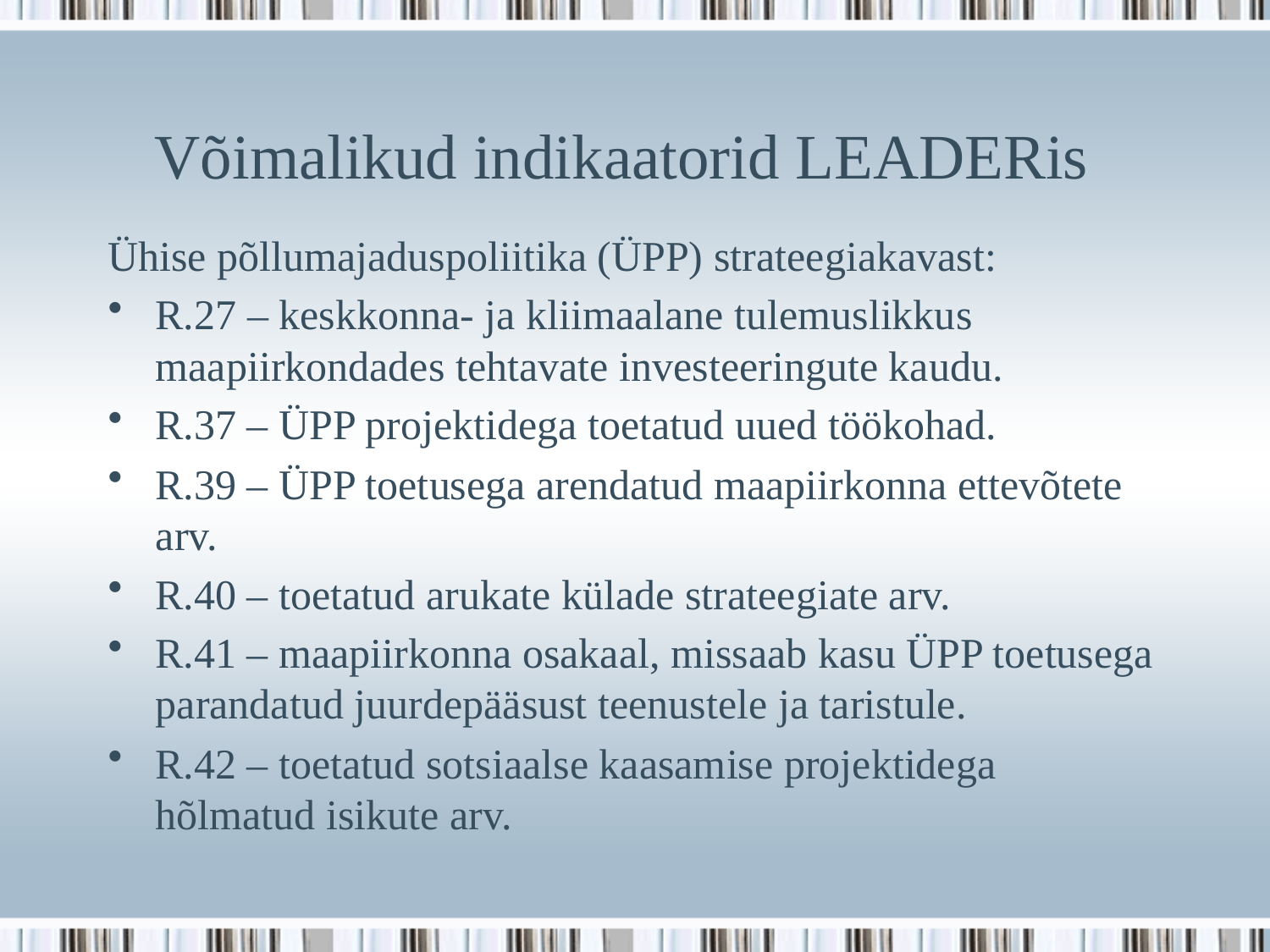

# Võimalikud indikaatorid LEADERis
Ühise põllumajaduspoliitika (ÜPP) strateegiakavast:
R.27 – keskkonna- ja kliimaalane tulemuslikkus maapiirkondades tehtavate investeeringute kaudu.
R.37 – ÜPP projektidega toetatud uued töökohad.
R.39 – ÜPP toetusega arendatud maapiirkonna ettevõtete arv.
R.40 – toetatud arukate külade strateegiate arv.
R.41 – maapiirkonna osakaal, missaab kasu ÜPP toetusega parandatud juurdepääsust teenustele ja taristule.
R.42 – toetatud sotsiaalse kaasamise projektidega hõlmatud isikute arv.